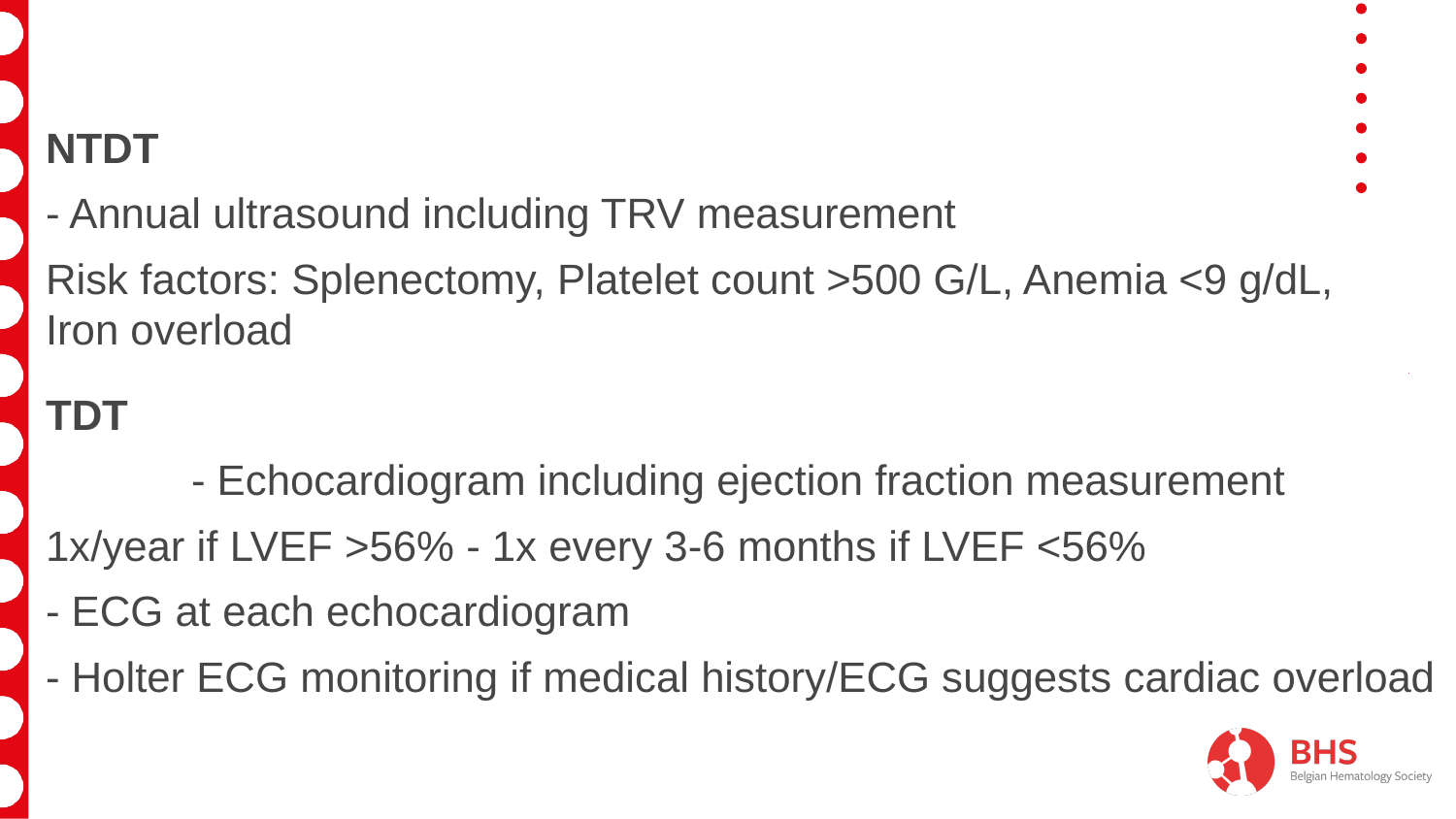

#
NTDT
- Annual ultrasound including TRV measurement
Risk factors: Splenectomy, Platelet count >500 G/L, Anemia <9 g/dL, Iron overload
TDT
	- Echocardiogram including ejection fraction measurement
1x/year if LVEF >56% - 1x every 3-6 months if LVEF <56%
- ECG at each echocardiogram
- Holter ECG monitoring if medical history/ECG suggests cardiac overload